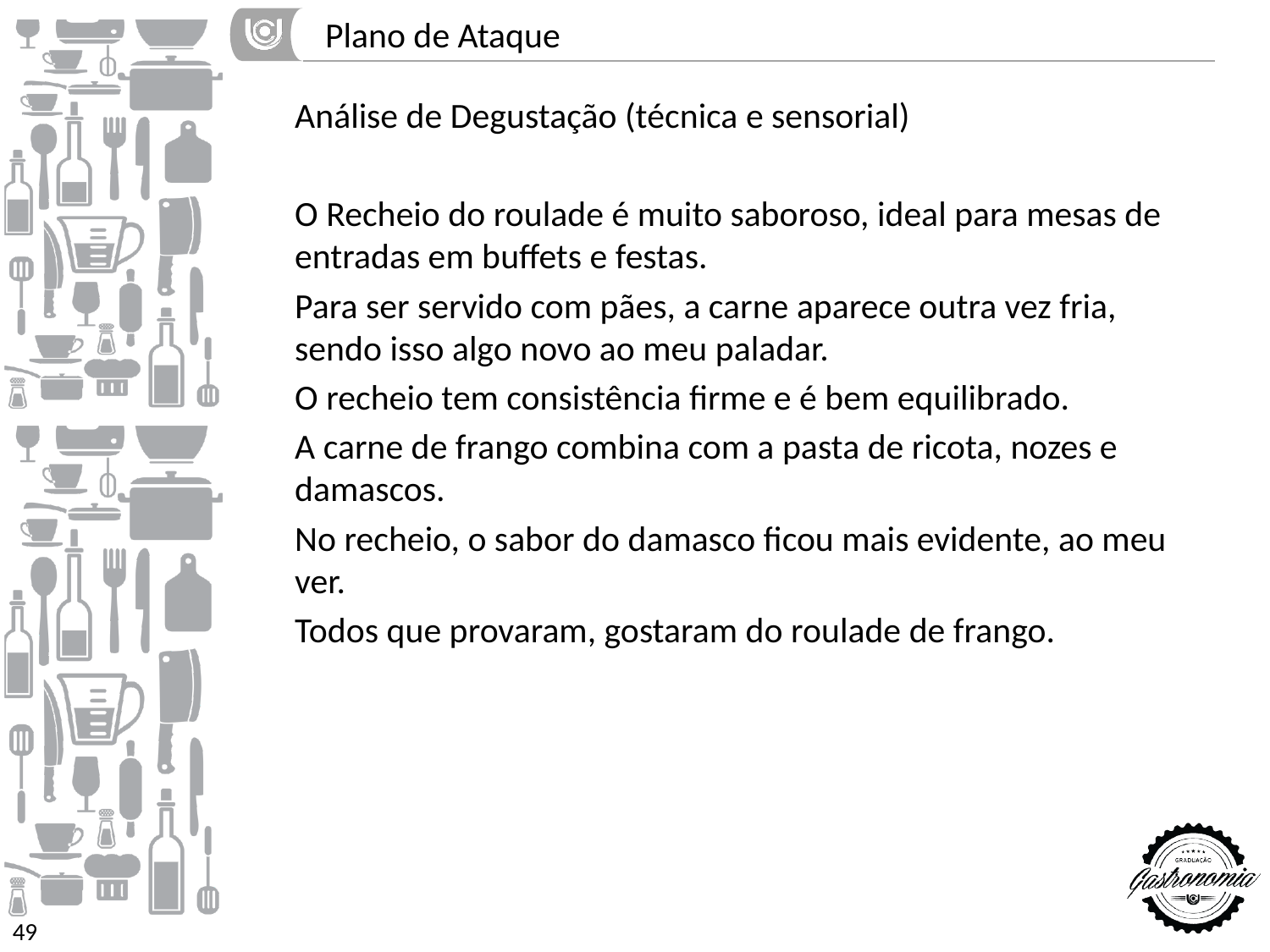

Análise de Degustação (técnica e sensorial)

O Recheio do roulade é muito saboroso, ideal para mesas de entradas em buffets e festas.
Para ser servido com pães, a carne aparece outra vez fria, sendo isso algo novo ao meu paladar.
O recheio tem consistência firme e é bem equilibrado.
A carne de frango combina com a pasta de ricota, nozes e damascos.
No recheio, o sabor do damasco ficou mais evidente, ao meu ver.
Todos que provaram, gostaram do roulade de frango.